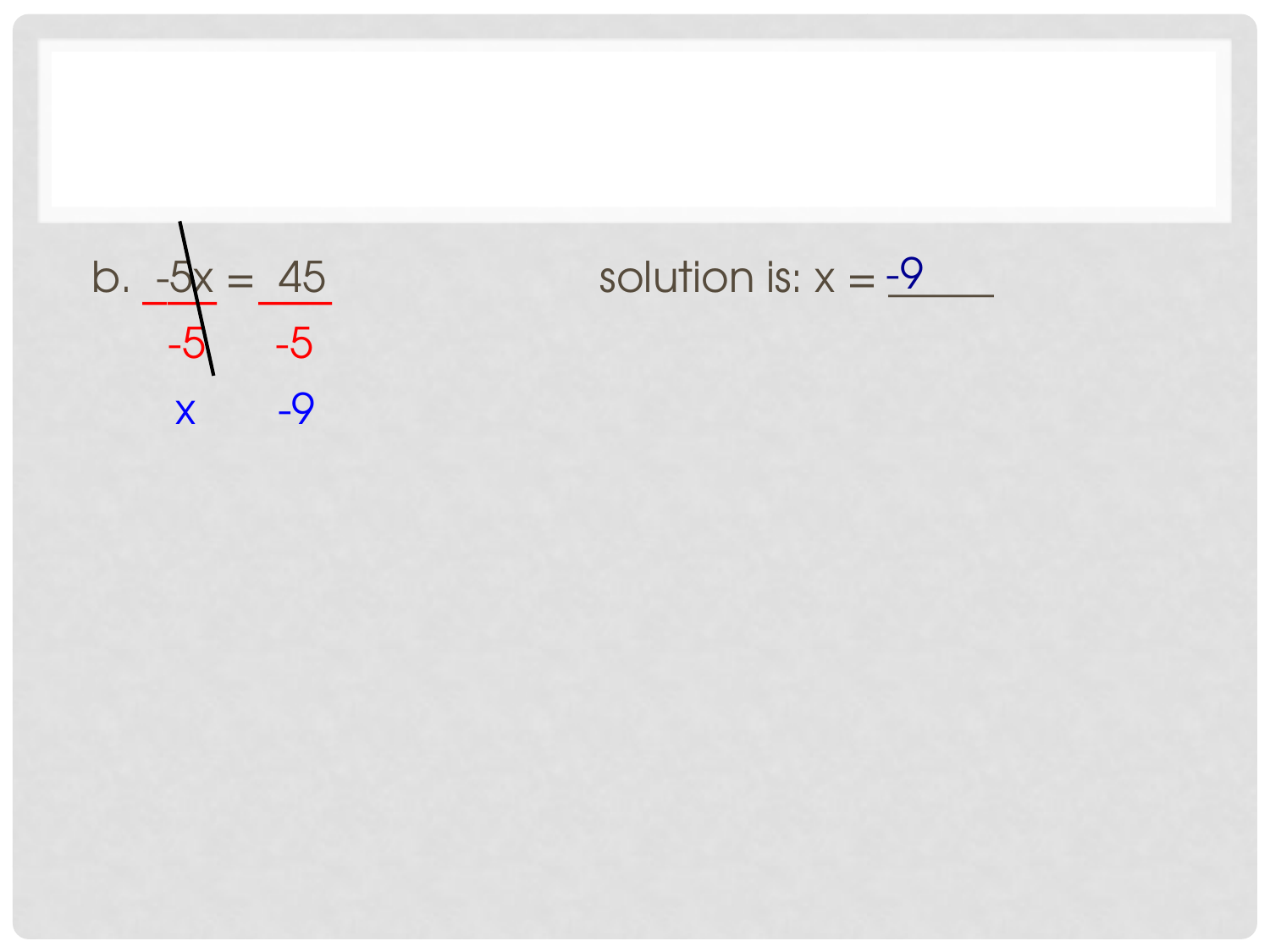

#
-9

b.  -5x =  45	       		solution is: x = _____
 ___   ___
   -5      -5
  x       -9